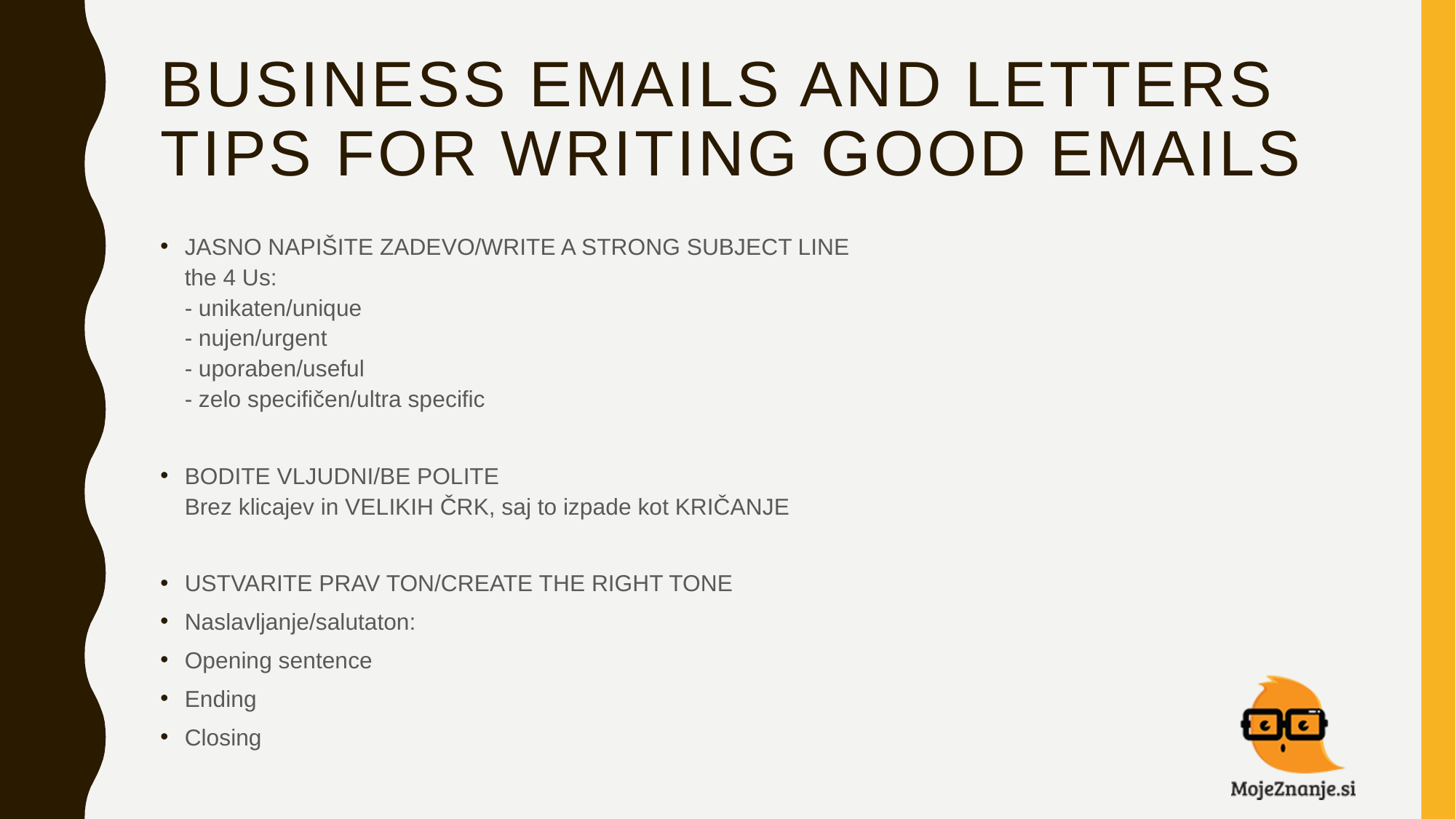

# BUSINESS EMAILS AND LETTERS TIPS FOR WRITING GOOD EMAILS
JASNO NAPIŠITE ZADEVO/WRITE A STRONG SUBJECT LINE
the 4 Us:
- unikaten/unique
- nujen/urgent
- uporaben/useful
- zelo specifičen/ultra specific

BODITE VLJUDNI/BE POLITE
Brez klicajev in VELIKIH ČRK, saj to izpade kot KRIČANJE

USTVARITE PRAV TON/CREATE THE RIGHT TONE
Naslavljanje/salutaton:
Opening sentence
Ending
Closing